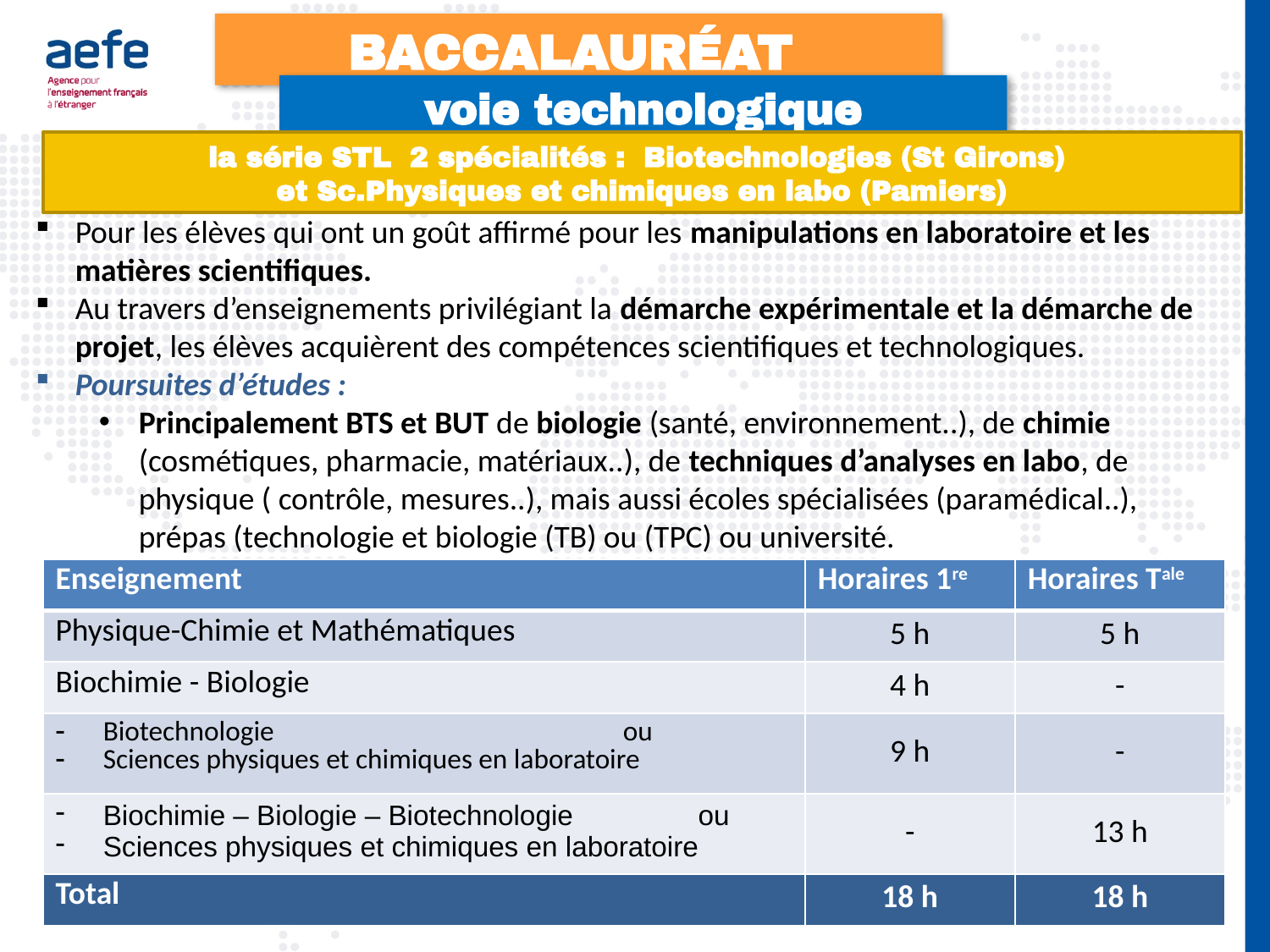

Baccalauréat
voie technologique
la série STL  2 spécialités :  Biotechnologies (St Girons)
et Sc.Physiques et chimiques en labo (Pamiers)
Pour les élèves qui ont un goût affirmé pour les manipulations en laboratoire et les matières scientifiques.
Au travers d’enseignements privilégiant la démarche expérimentale et la démarche de projet, les élèves acquièrent des compétences scientifiques et technologiques.
Poursuites d’études :
Principalement BTS et BUT de biologie (santé, environnement..), de chimie (cosmétiques, pharmacie, matériaux..), de techniques d’analyses en labo, de physique ( contrôle, mesures..), mais aussi écoles spécialisées (paramédical..), prépas (technologie et biologie (TB) ou (TPC) ou université.
| Enseignement | Horaires 1re | Horaires Tale |
| --- | --- | --- |
| Physique-Chimie et Mathématiques | 5 h | 5 h |
| Biochimie - Biologie | 4 h | - |
| Biotechnologie ou Sciences physiques et chimiques en laboratoire | 9 h | - |
| Biochimie – Biologie – Biotechnologie ou Sciences physiques et chimiques en laboratoire | - | 13 h |
| Total | 18 h | 18 h |